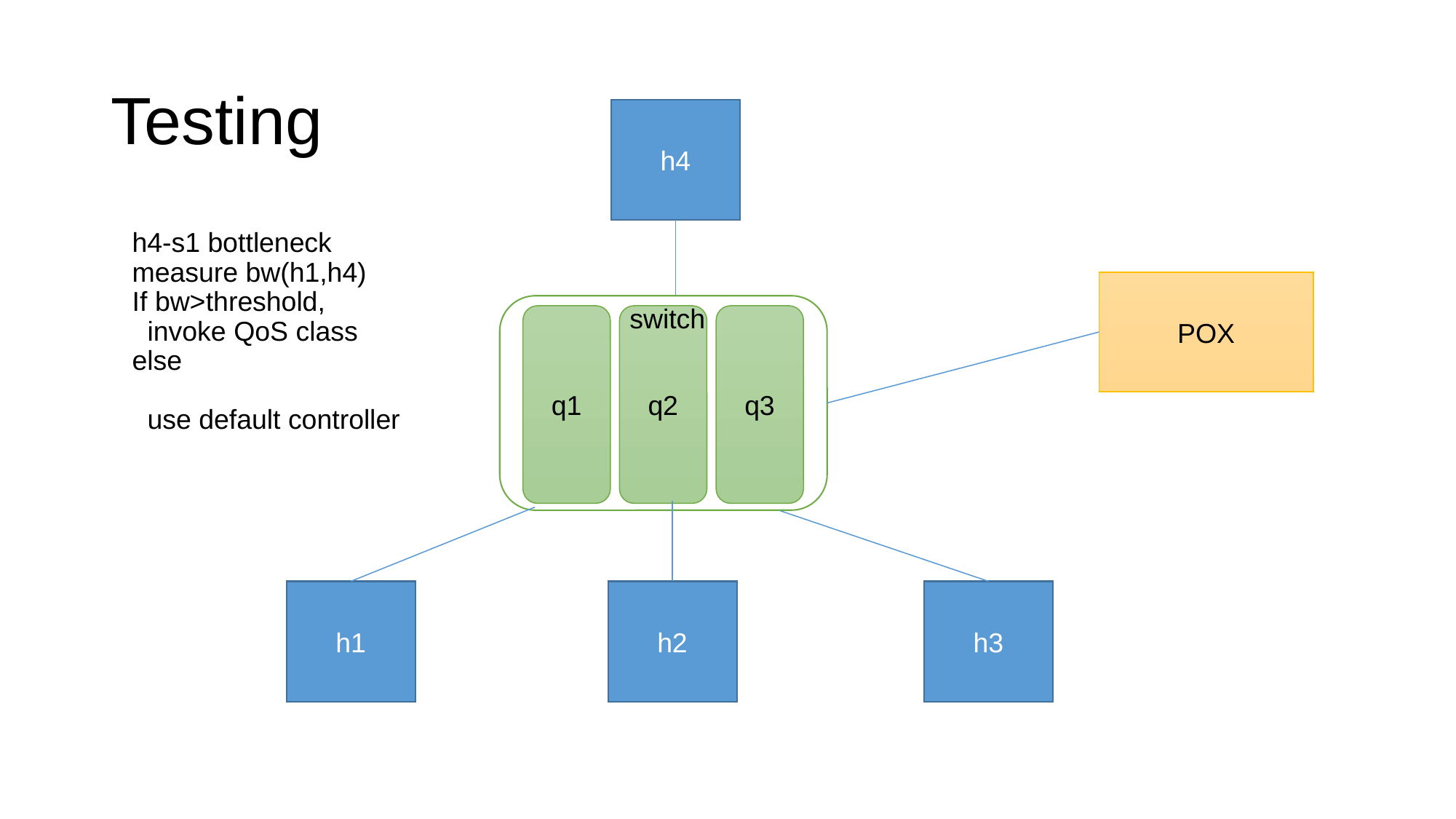

# Testing
h4
h4-s1 bottleneck
measure bw(h1,h4)
If bw>threshold,
  invoke QoS class
else
  use default controller
POX

switch
q1
q2
q3
h2
h3
h1